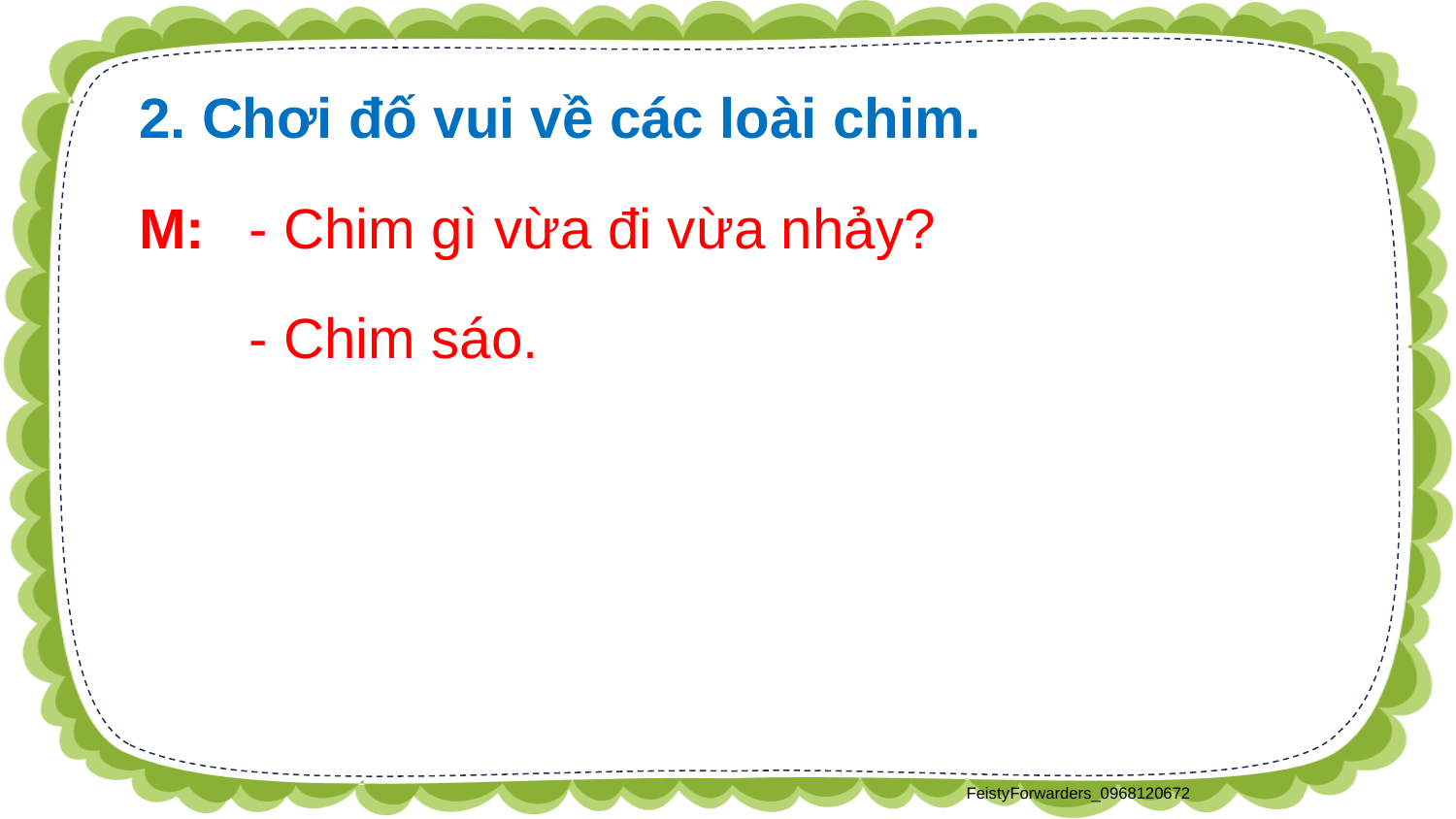

2. Chơi đố vui về các loài chim.

M:
- Chim gì vừa đi vừa nhảy?
- Chim sáo.